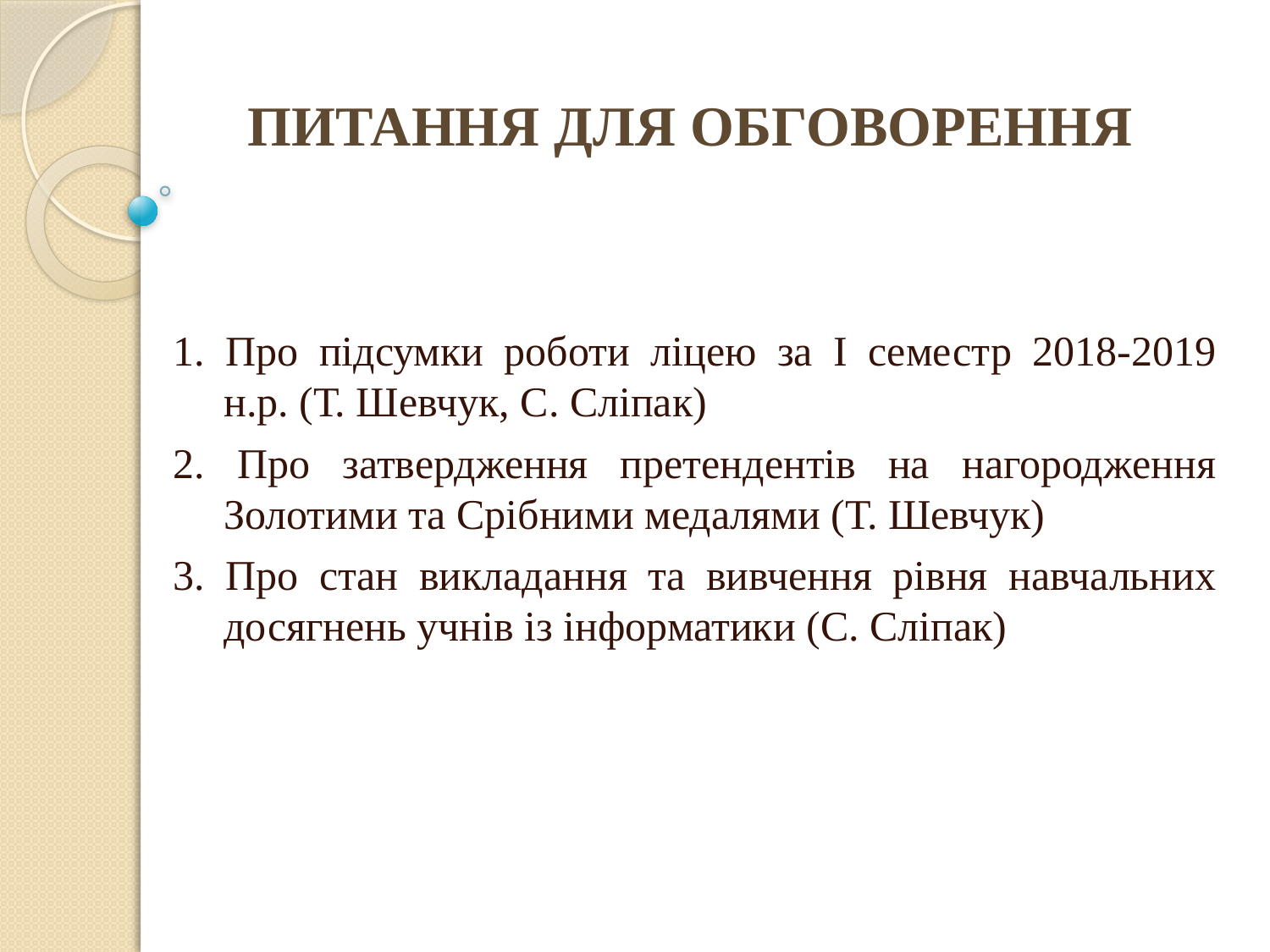

ПИТАННЯ ДЛЯ ОБГОВОРЕННЯ

1. Про підсумки роботи ліцею за І семестр 2018-2019 н.р. (Т. Шевчук, С. Сліпак)
2. Про затвердження претендентів на нагородження Золотими та Срібними медалями (Т. Шевчук)
3. Про стан викладання та вивчення рівня навчальних досягнень учнів із інформатики (С. Сліпак)